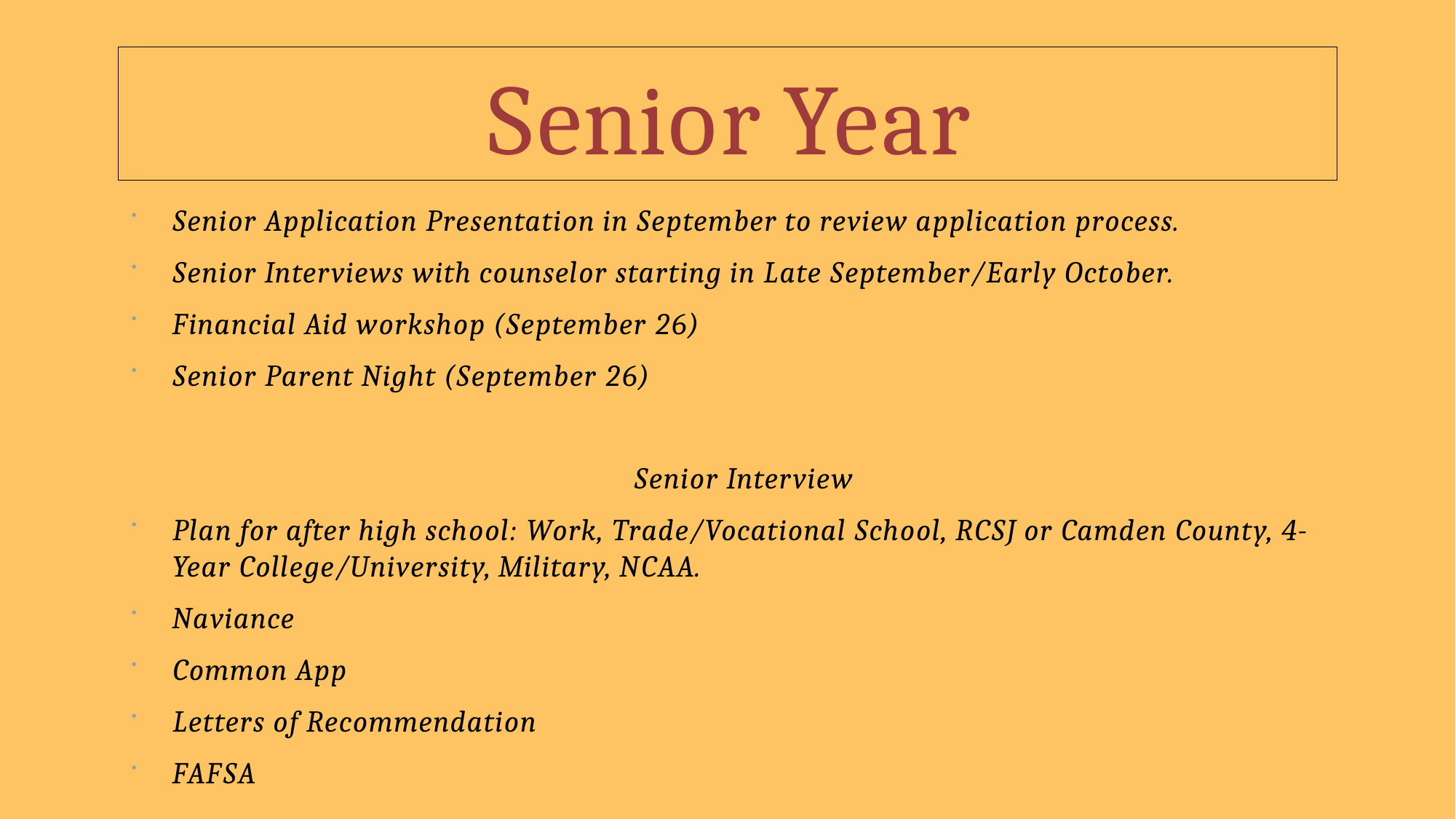

# Senior Year
Senior Application Presentation in September to review application process.
Senior Interviews with counselor starting in Late September/Early October.
Financial Aid workshop (September 26)
Senior Parent Night (September 26)

Senior Interview
Plan for after high school: Work, Trade/Vocational School, RCSJ or Camden County, 4-Year College/University, Military, NCAA.
Naviance
Common App
Letters of Recommendation
FAFSA